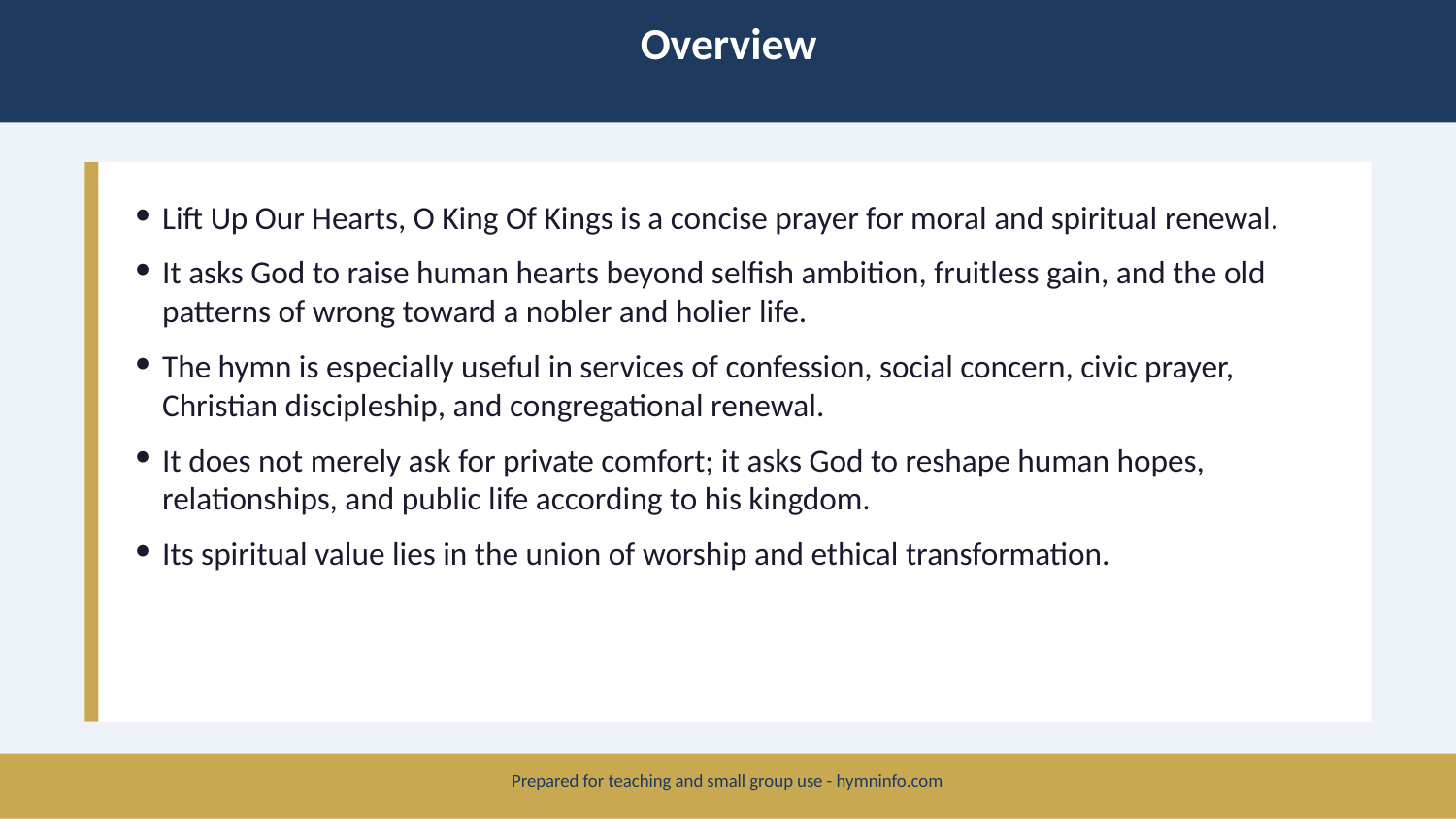

Overview

Lift Up Our Hearts, O King Of Kings is a concise prayer for moral and spiritual renewal.
It asks God to raise human hearts beyond selfish ambition, fruitless gain, and the old patterns of wrong toward a nobler and holier life.
The hymn is especially useful in services of confession, social concern, civic prayer, Christian discipleship, and congregational renewal.
It does not merely ask for private comfort; it asks God to reshape human hopes, relationships, and public life according to his kingdom.
Its spiritual value lies in the union of worship and ethical transformation.

Prepared for teaching and small group use - hymninfo.com